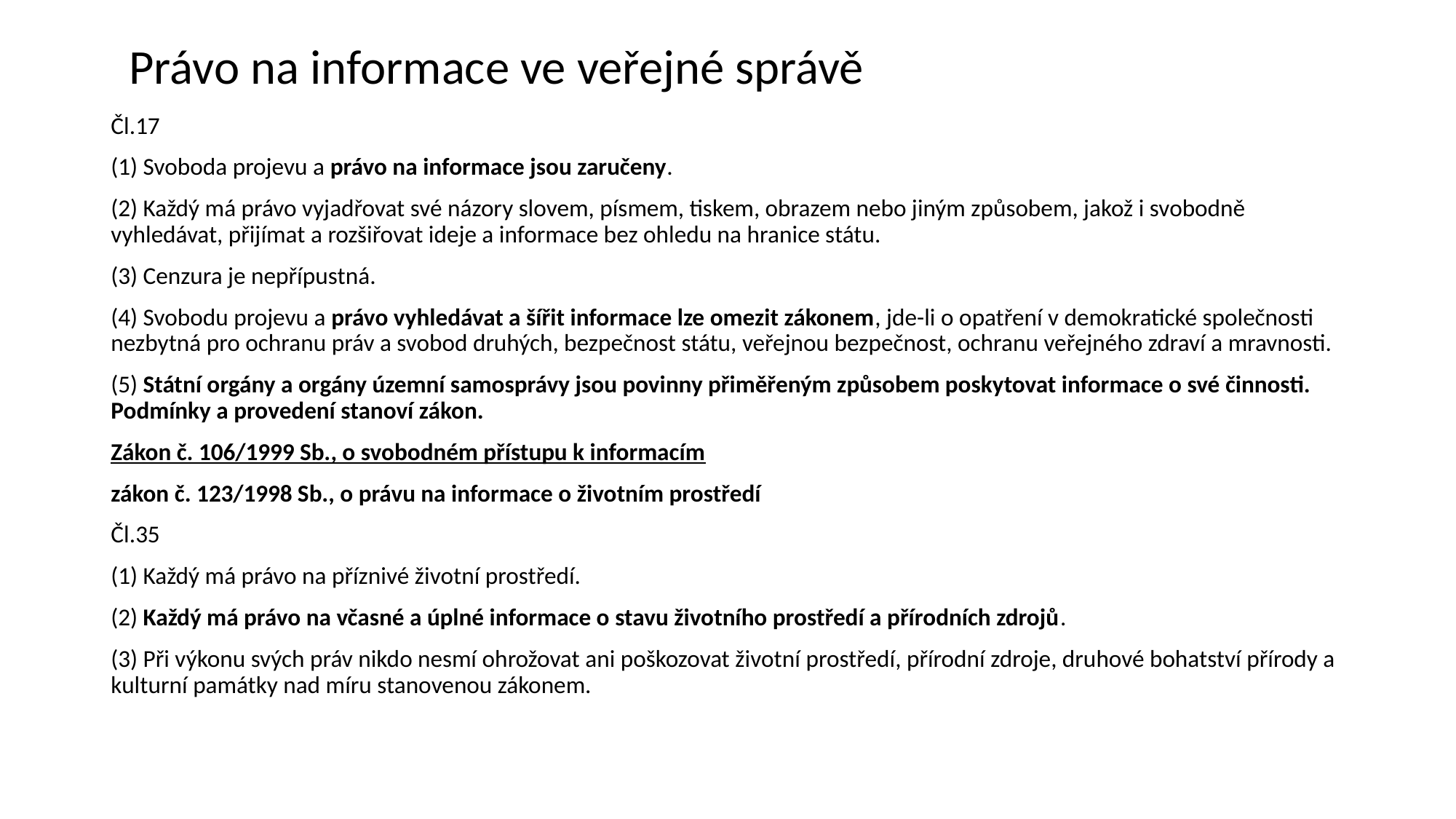

# Právo na informace ve veřejné správě
Čl.17
(1) Svoboda projevu a právo na informace jsou zaručeny.
(2) Každý má právo vyjadřovat své názory slovem, písmem, tiskem, obrazem nebo jiným způsobem, jakož i svobodně vyhledávat, přijímat a rozšiřovat ideje a informace bez ohledu na hranice státu.
(3) Cenzura je nepřípustná.
(4) Svobodu projevu a právo vyhledávat a šířit informace lze omezit zákonem, jde-li o opatření v demokratické společnosti nezbytná pro ochranu práv a svobod druhých, bezpečnost státu, veřejnou bezpečnost, ochranu veřejného zdraví a mravnosti.
(5) Státní orgány a orgány územní samosprávy jsou povinny přiměřeným způsobem poskytovat informace o své činnosti. Podmínky a provedení stanoví zákon.
Zákon č. 106/1999 Sb., o svobodném přístupu k informacím
zákon č. 123/1998 Sb., o právu na informace o životním prostředí
Čl.35
(1) Každý má právo na příznivé životní prostředí.
(2) Každý má právo na včasné a úplné informace o stavu životního prostředí a přírodních zdrojů.
(3) Při výkonu svých práv nikdo nesmí ohrožovat ani poškozovat životní prostředí, přírodní zdroje, druhové bohatství přírody a kulturní památky nad míru stanovenou zákonem.